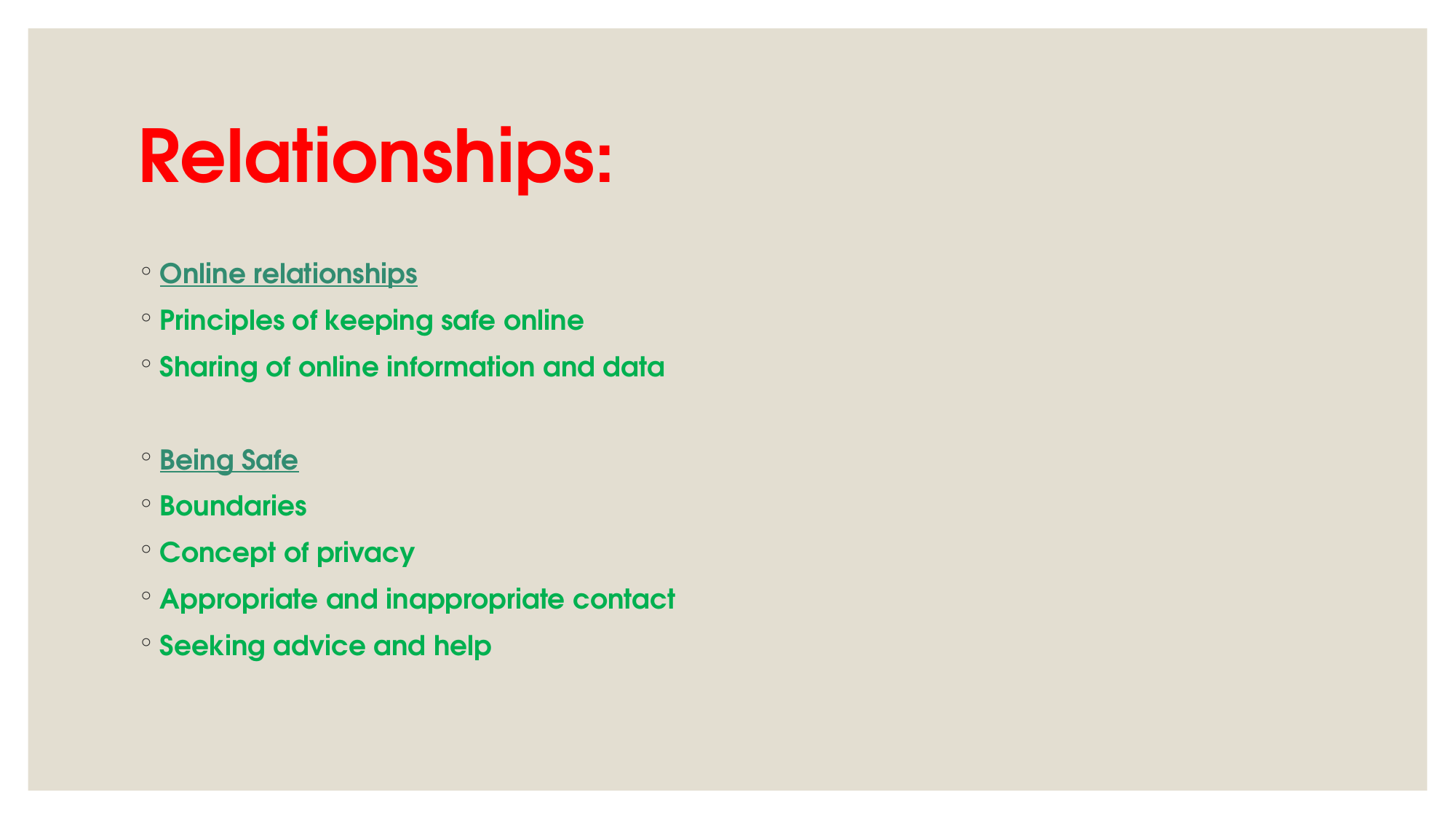

# Relationships:
Online relationships
Principles of keeping safe online
Sharing of online information and data

Being Safe
Boundaries
Concept of privacy
Appropriate and inappropriate contact
Seeking advice and help